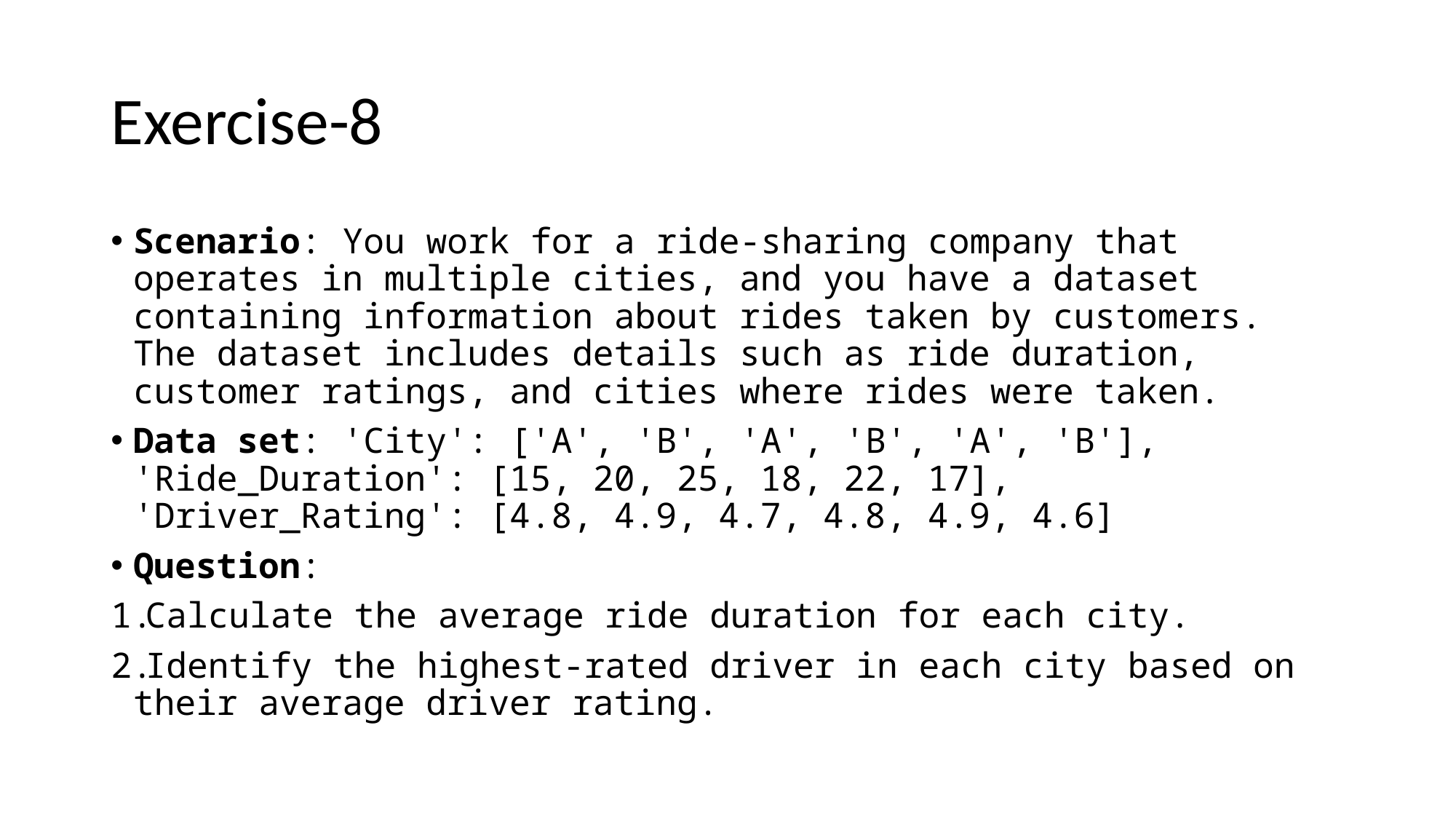

# Exercise-8
Scenario: You work for a ride-sharing company that operates in multiple cities, and you have a dataset containing information about rides taken by customers. The dataset includes details such as ride duration, customer ratings, and cities where rides were taken.
Data set: 'City': ['A', 'B', 'A', 'B', 'A', 'B'], 'Ride_Duration': [15, 20, 25, 18, 22, 17], 'Driver_Rating': [4.8, 4.9, 4.7, 4.8, 4.9, 4.6]
Question:
Calculate the average ride duration for each city.
Identify the highest-rated driver in each city based on their average driver rating.